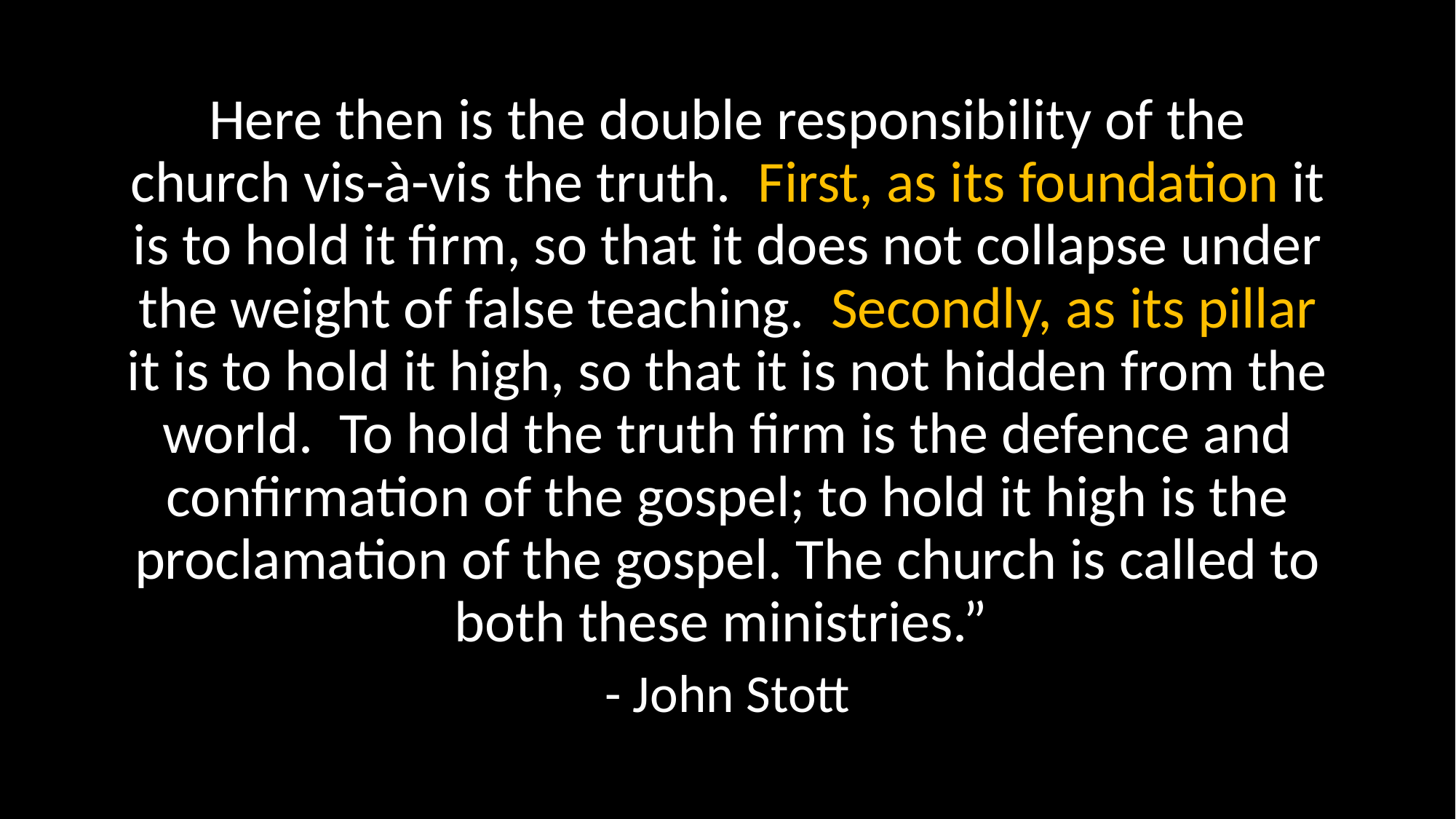

Here then is the double responsibility of the church vis-à-vis the truth.  First, as its foundation it is to hold it firm, so that it does not collapse under the weight of false teaching.  Secondly, as its pillar it is to hold it high, so that it is not hidden from the world.  To hold the truth firm is the defence and confirmation of the gospel; to hold it high is the proclamation of the gospel. The church is called to both these ministries.”
- John Stott